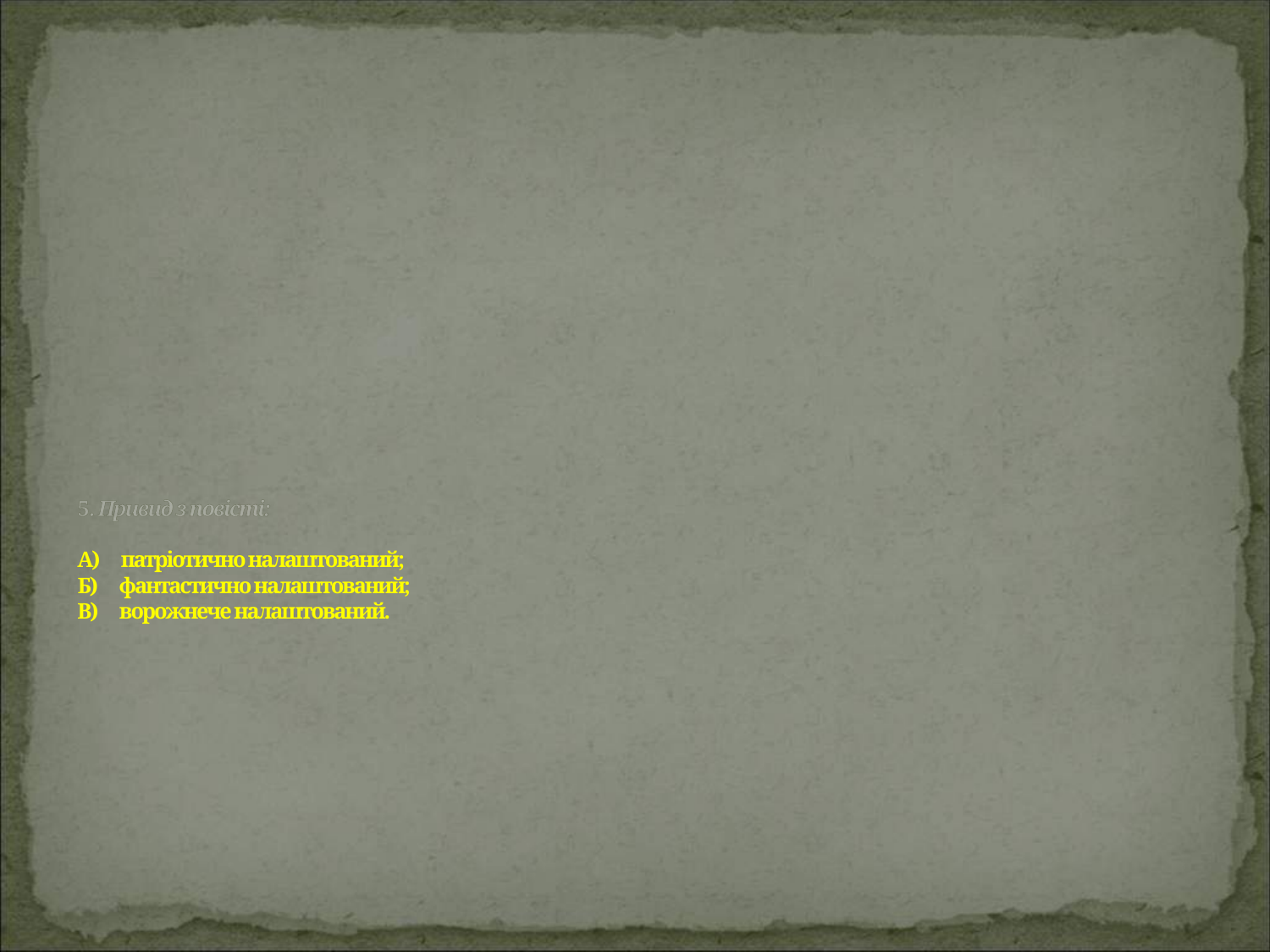

# 5. Привид з повісті: А)      патріотично налаштований; Б)      фантастично налаштований; В)      ворожнече налаштований.